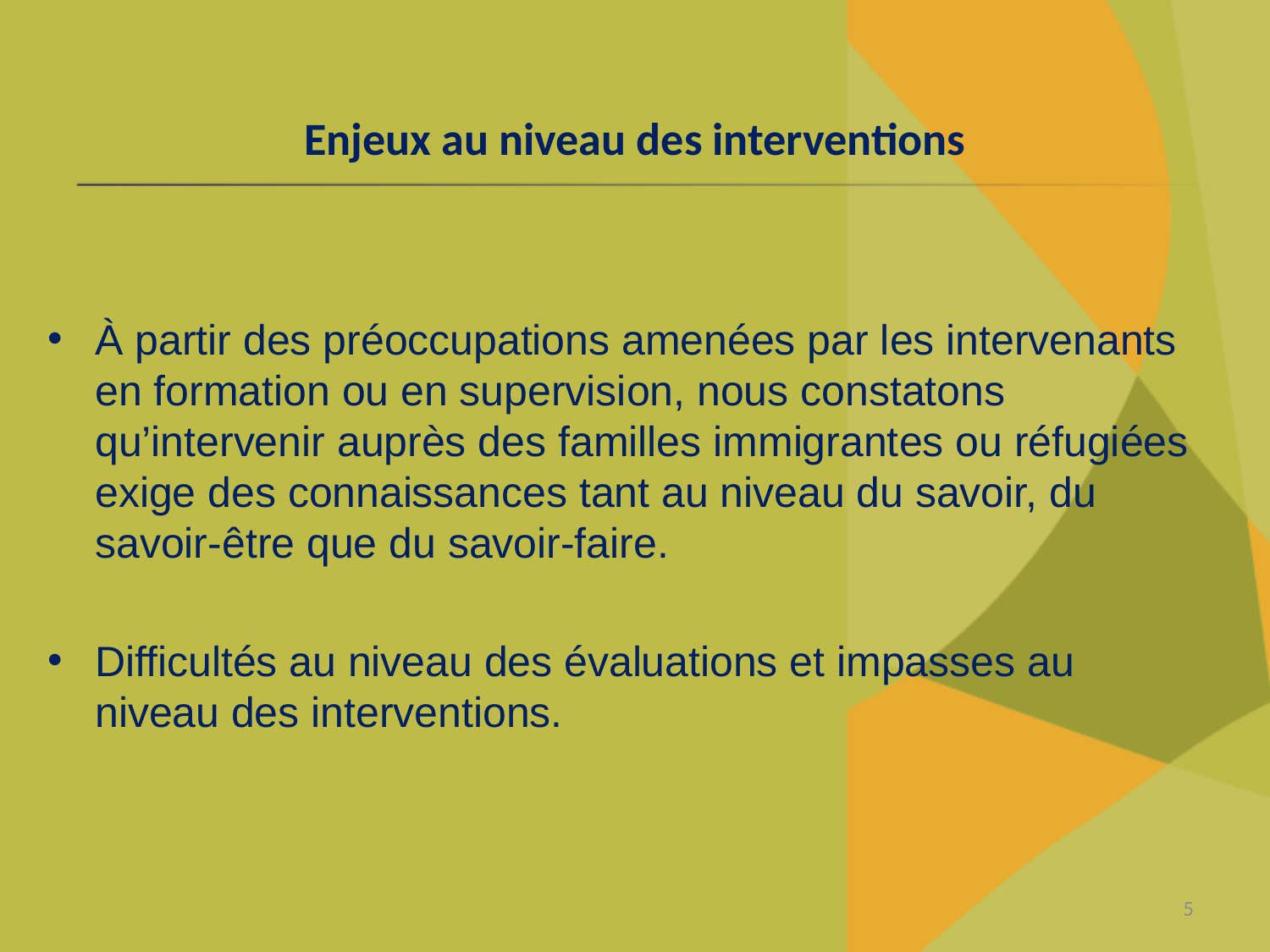

# Enjeux au niveau des interventions
À partir des préoccupations amenées par les intervenants en formation ou en supervision, nous constatons qu’intervenir auprès des familles immigrantes ou réfugiées exige des connaissances tant au niveau du savoir, du savoir-être que du savoir-faire.

Difficultés au niveau des évaluations et impasses au niveau des interventions.

5